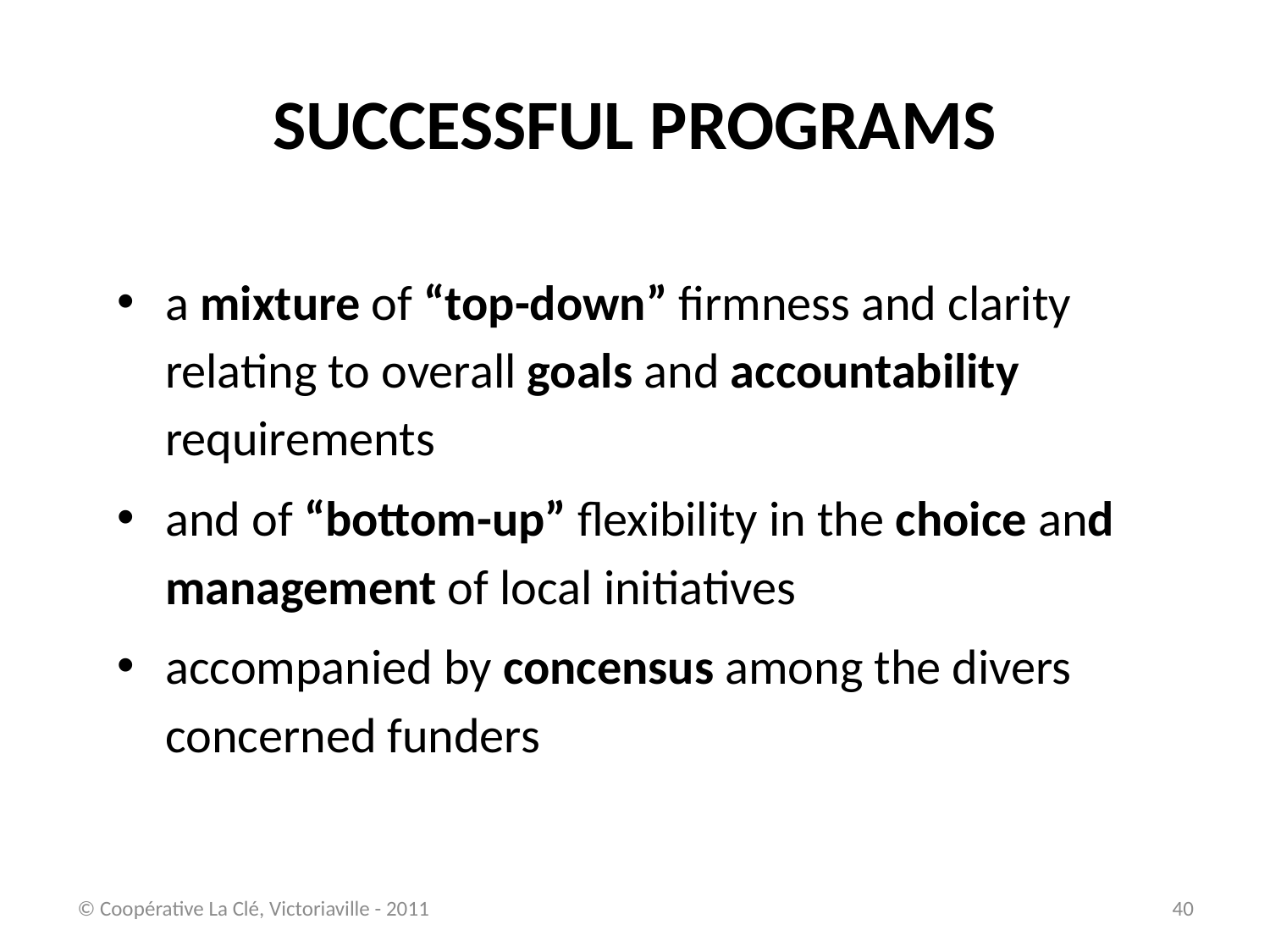

SUCCESSFUL PROGRAMS
a mixture of “top-down” firmness and clarity relating to overall goals and accountability requirements
and of “bottom-up” flexibility in the choice and management of local initiatives
accompanied by concensus among the divers concerned funders
© Coopérative La Clé, Victoriaville - 2011
40